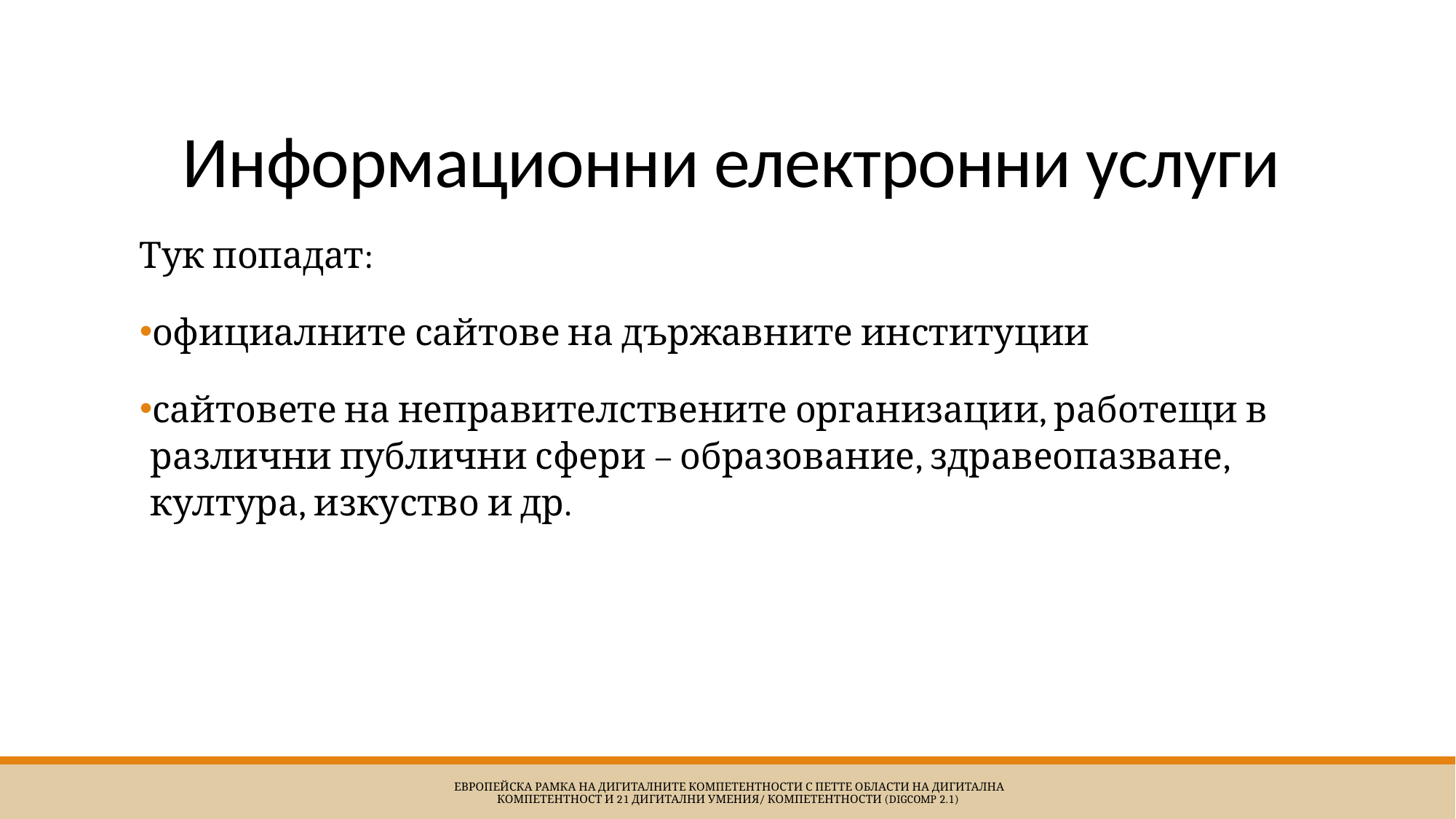

# Информационни електронни услуги
Тук попадат:
официалните сайтове на държавните институции
сайтовете на неправителствените организации, работещи в различни публични сфери – образование, здравеопазване, култура, изкуство и др.
 Европейска Рамка на дигиталните компетентности с петте области на дигитална компетентност и 21 дигитални умения/ компетентности (DigComp 2.1)